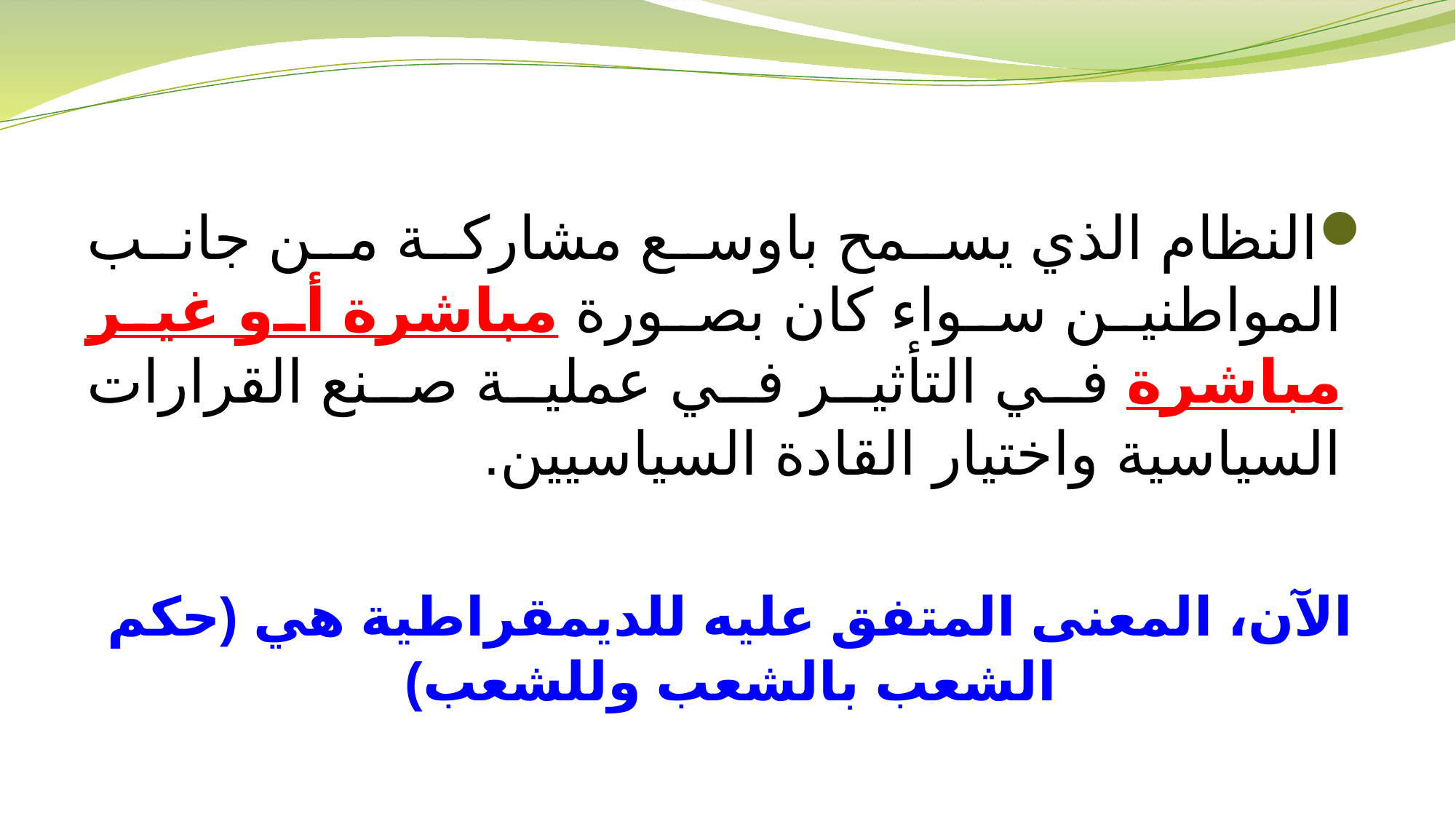

النظام الذي يسمح باوسع مشاركة من جانب المواطنين سواء كان بصورة مباشرة أو غير مباشرة في التأثير في عملية صنع القرارات السياسية واختيار القادة السياسيين.

الآن، المعنى المتفق عليه للديمقراطية هي (حكم الشعب بالشعب وللشعب)